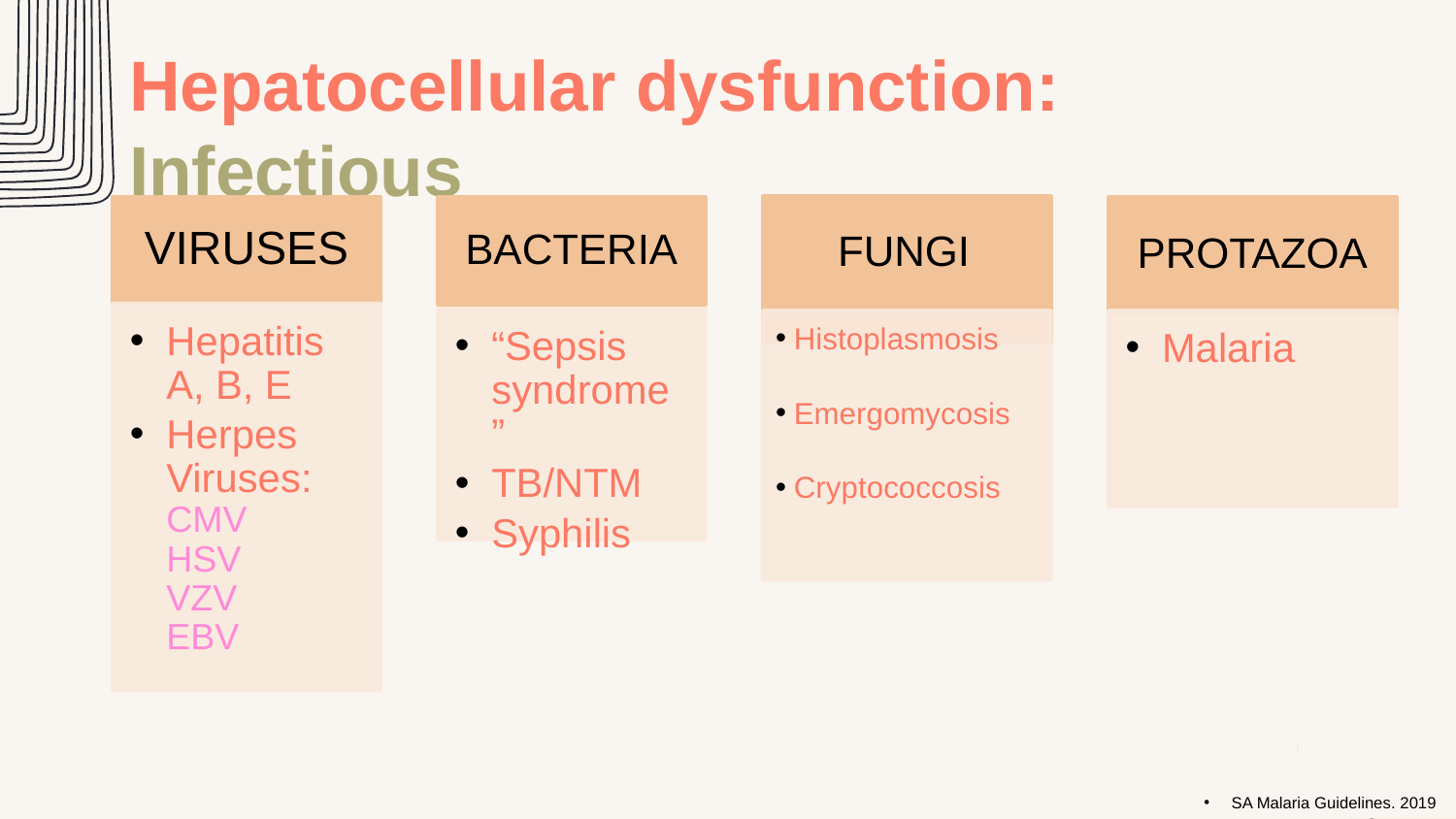

BACTERIA
“Sepsis syndrome”
TB/NTM
Syphilis
Hepatocellular dysfunction: Infectious
VIRUSES
Hepatitis A, B, E
Herpes Viruses: CMV     HSV       VZV      EBV

PROTAZOA
Malaria

Histoplasmosis

Emergomycosis

Cryptococcosis
FUNGI

SA Malaria Guidelines. 2019